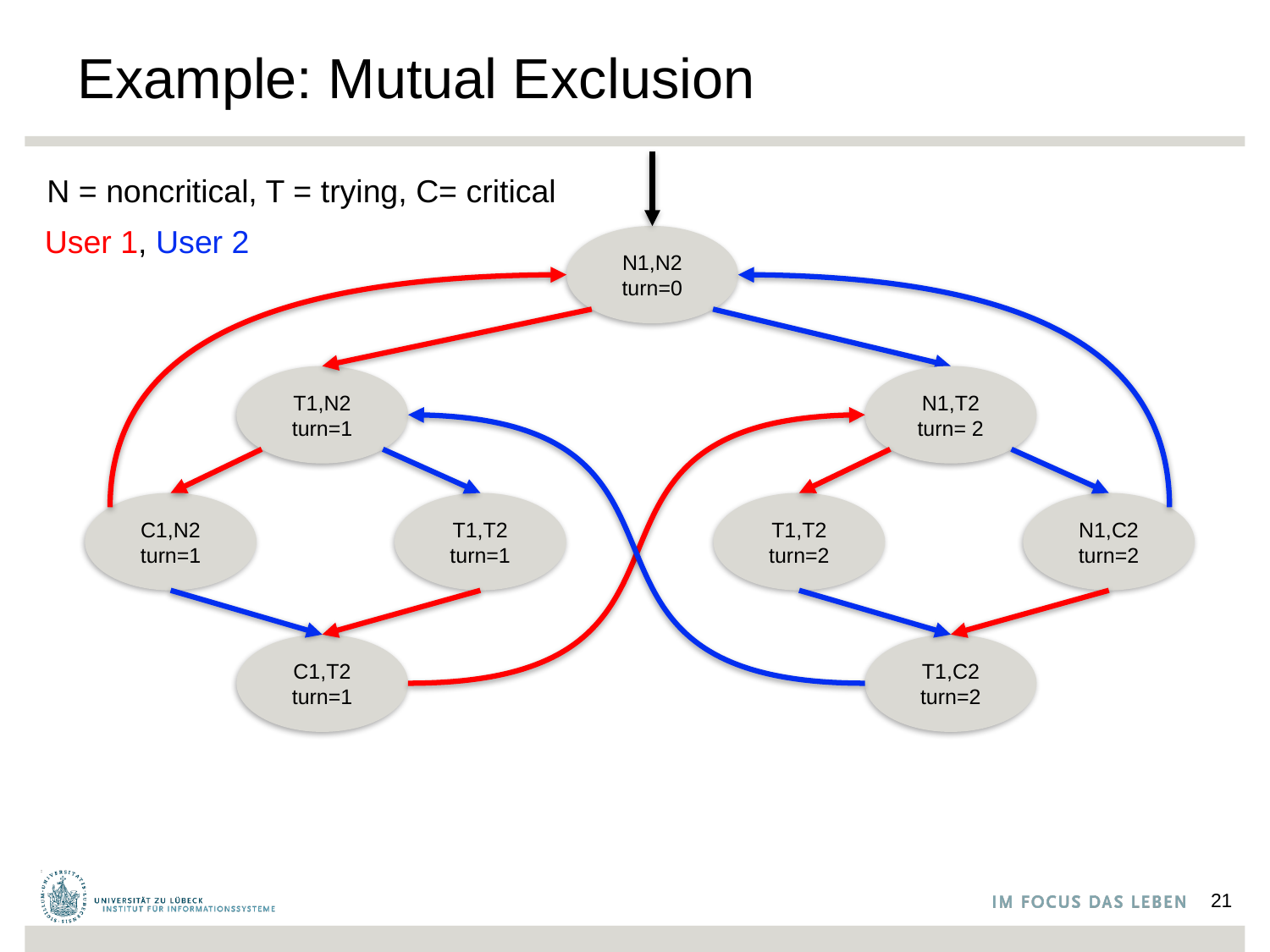

# Example: Mutual Exclusion
N = noncritical, T = trying, C= critical
User 1, User 2
N1,N2
turn=0
T1,N2
turn=1
N1,T2
turn= 2
C1,N2
turn=1
T1,T2
turn=1
T1,T2
turn=2
N1,C2
turn=2
C1,T2
turn=1
T1,C2
turn=2
21